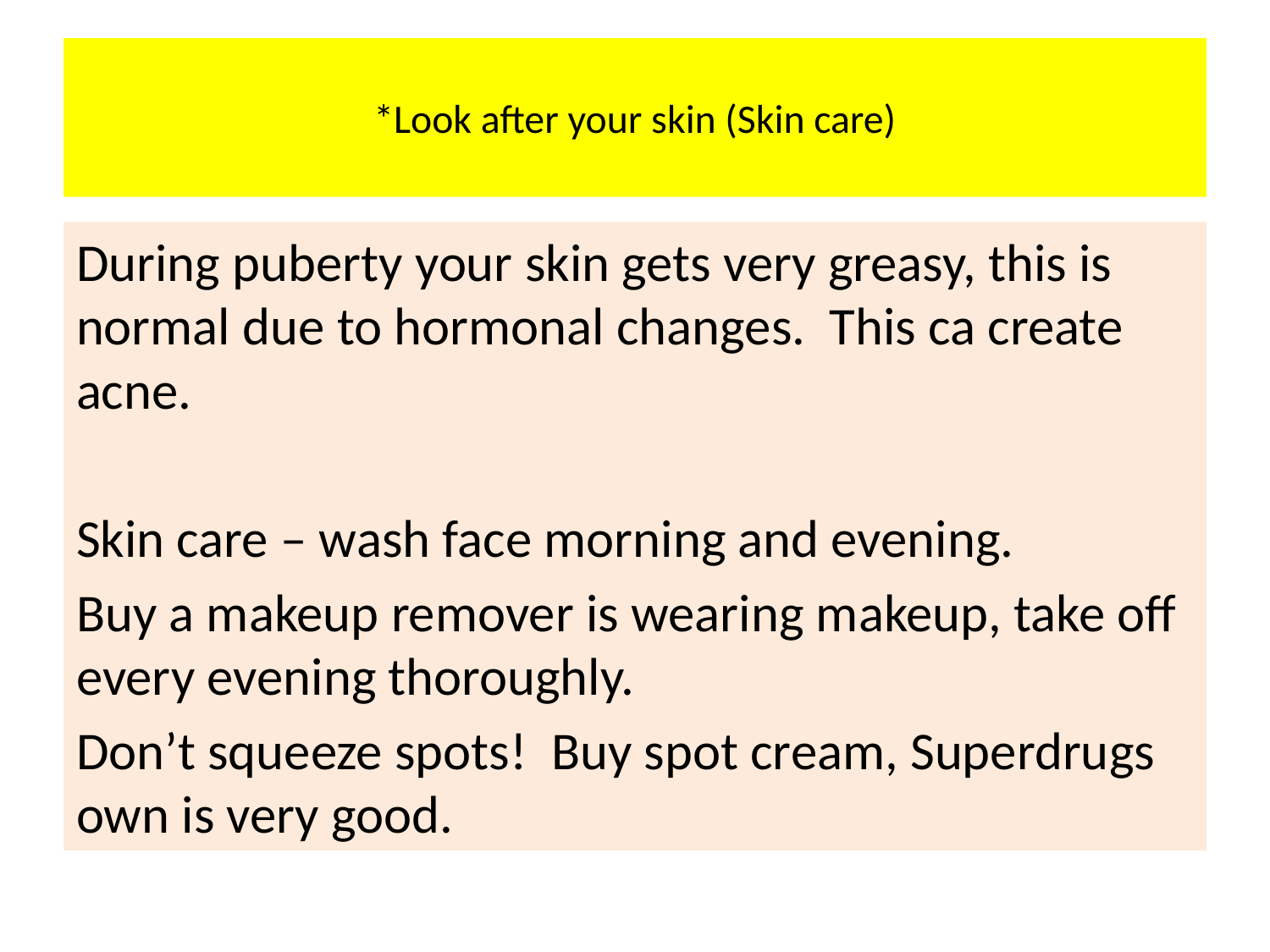

# *Look after your skin (Skin care)
During puberty your skin gets very greasy, this is normal due to hormonal changes.  This ca create acne.

Skin care – wash face morning and evening.
Buy a makeup remover is wearing makeup, take off every evening thoroughly.
Don’t squeeze spots!  Buy spot cream, Superdrugs own is very good.